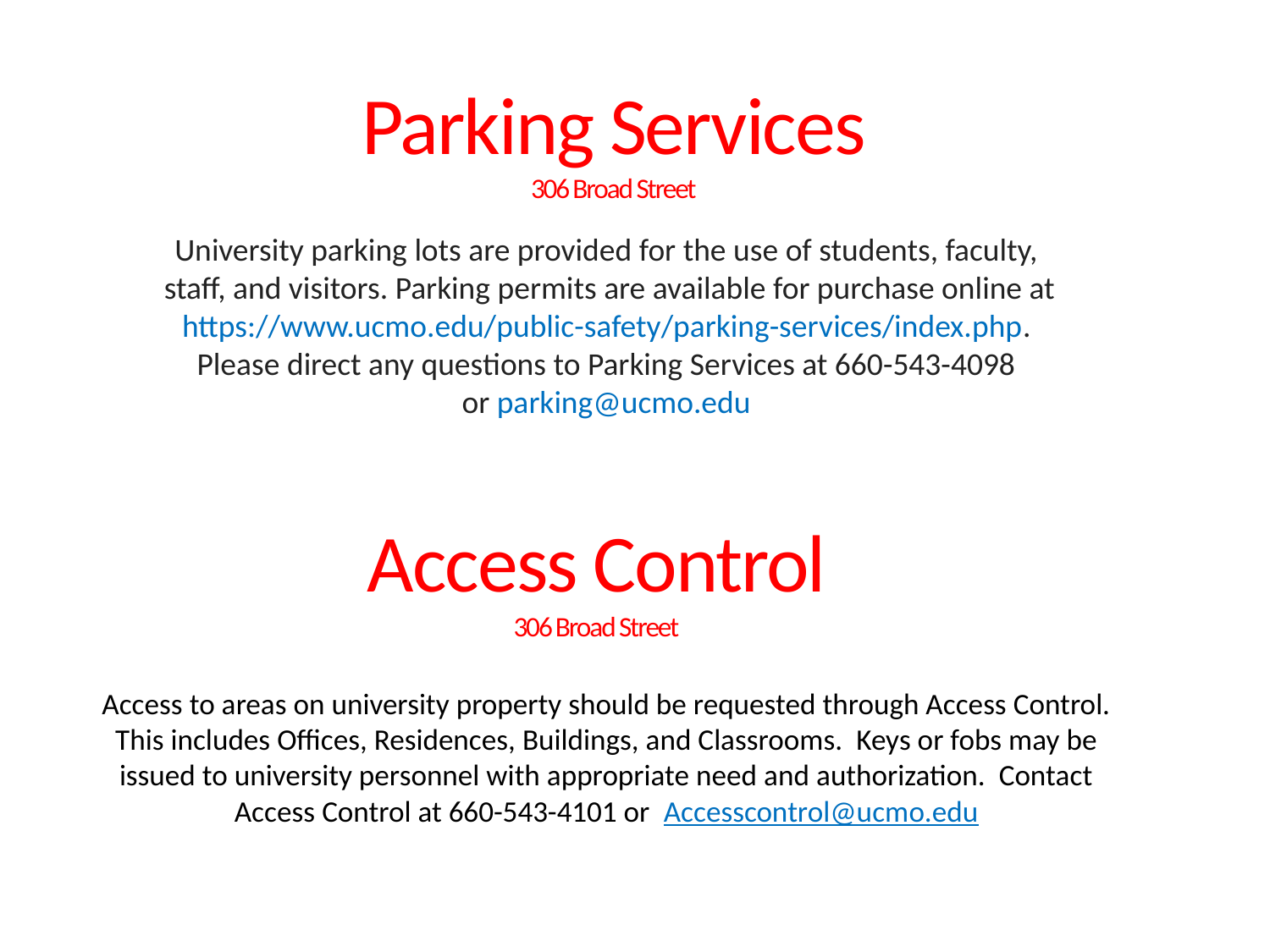

Parking Services
306 Broad Street
University parking lots are provided for the use of students, faculty,
 staff, and visitors. Parking permits are available for purchase online at
 https://www.ucmo.edu/public-safety/parking-services/index.php.
Please direct any questions to Parking Services at 660-543-4098
 or parking@ucmo.edu
Access Control
306 Broad Street
# Access to areas on university property should be requested through Access Control. This includes Offices, Residences, Buildings, and Classrooms.  Keys or fobs may be issued to university personnel with appropriate need and authorization.  Contact Access Control at 660-543-4101 or  Accesscontrol@ucmo.edu